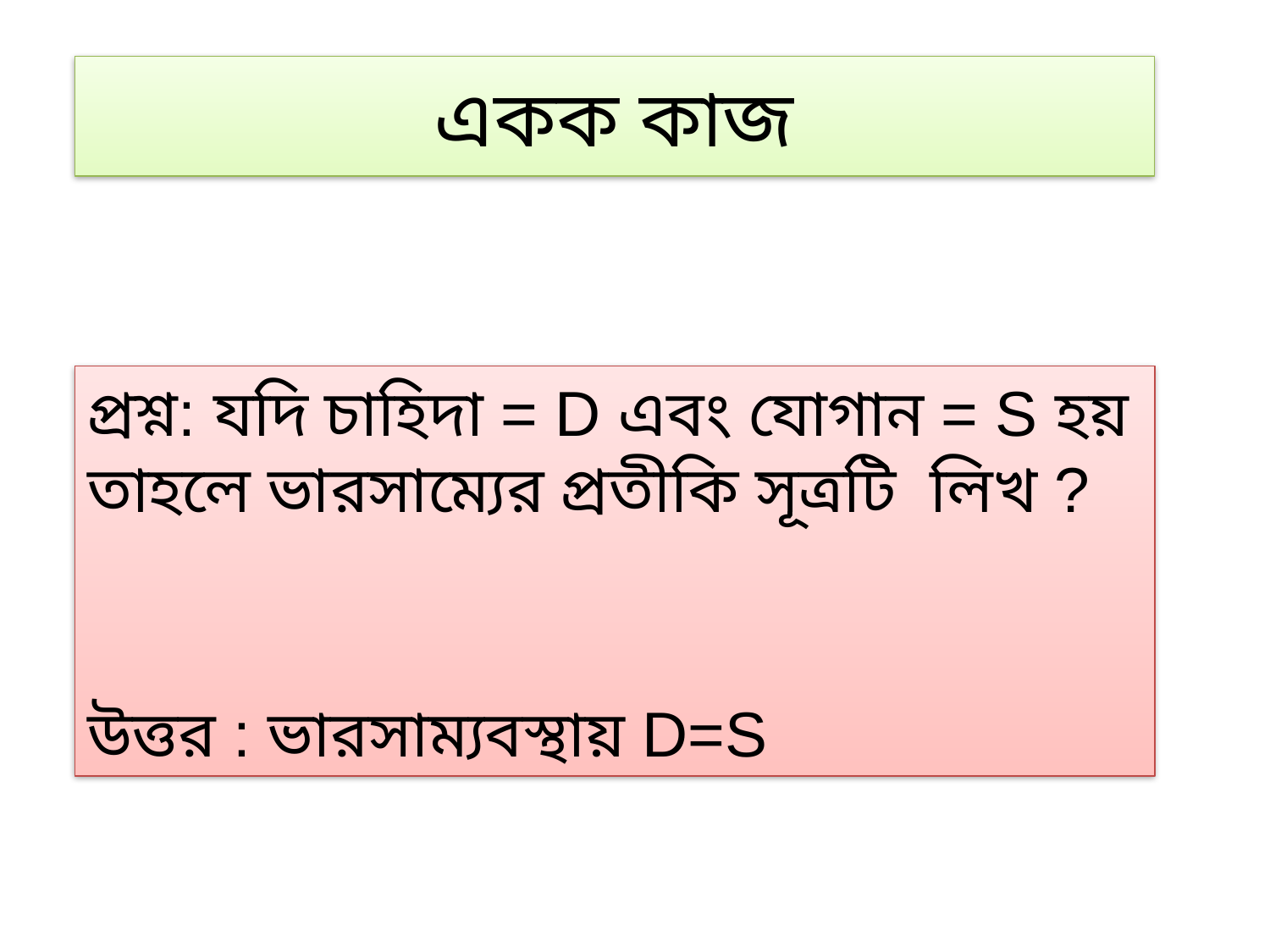

# একক কাজ
প্রশ্ন: যদি চাহিদা = D এবং যোগান = S হয় তাহলে ভারসাম্যের প্রতীকি সূত্রটি  লিখ ?

উত্তর : ভারসাম্যবস্থায় D=S